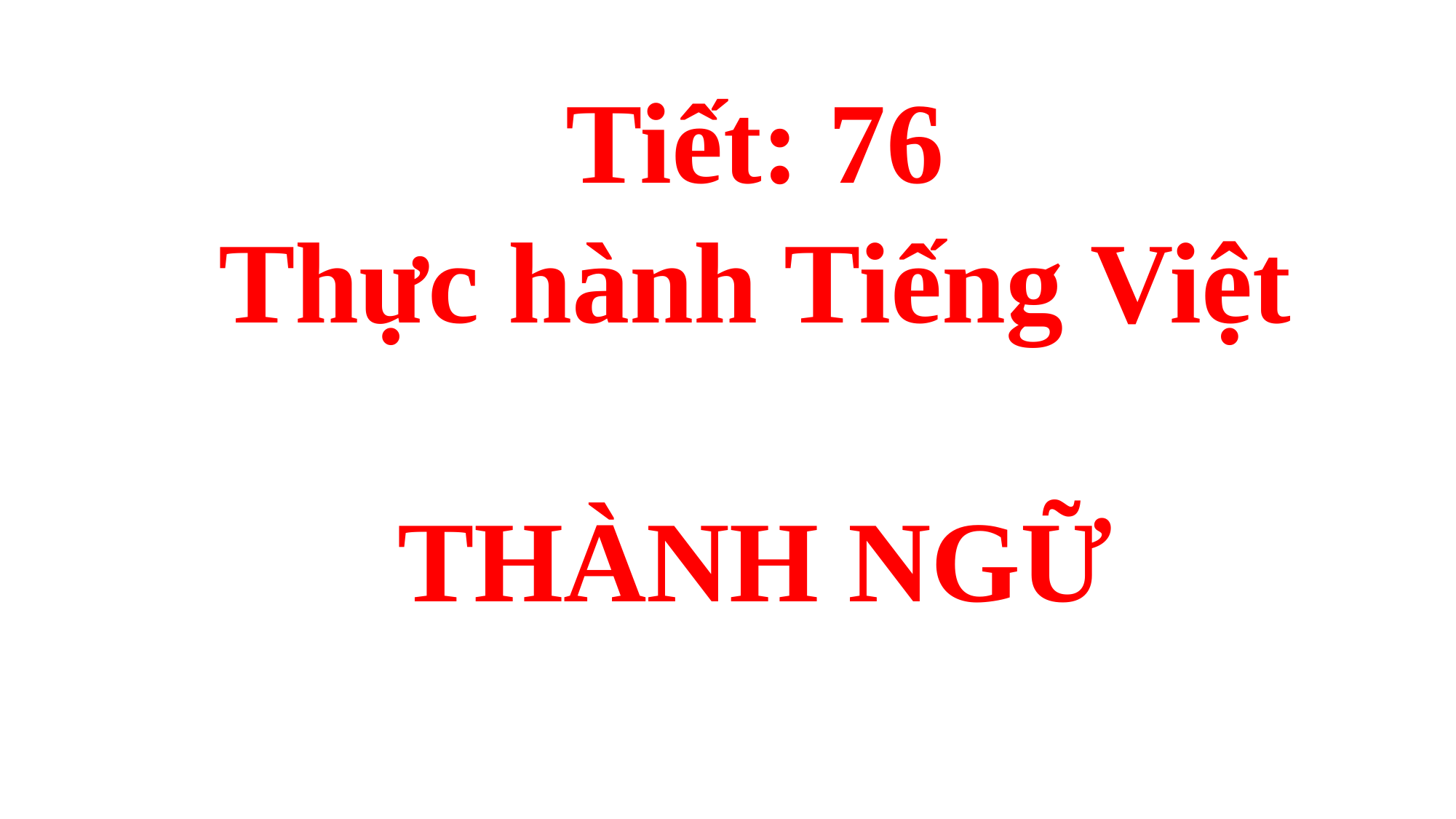

Tiết: 76
Thực hành Tiếng Việt

THÀNH NGỮ